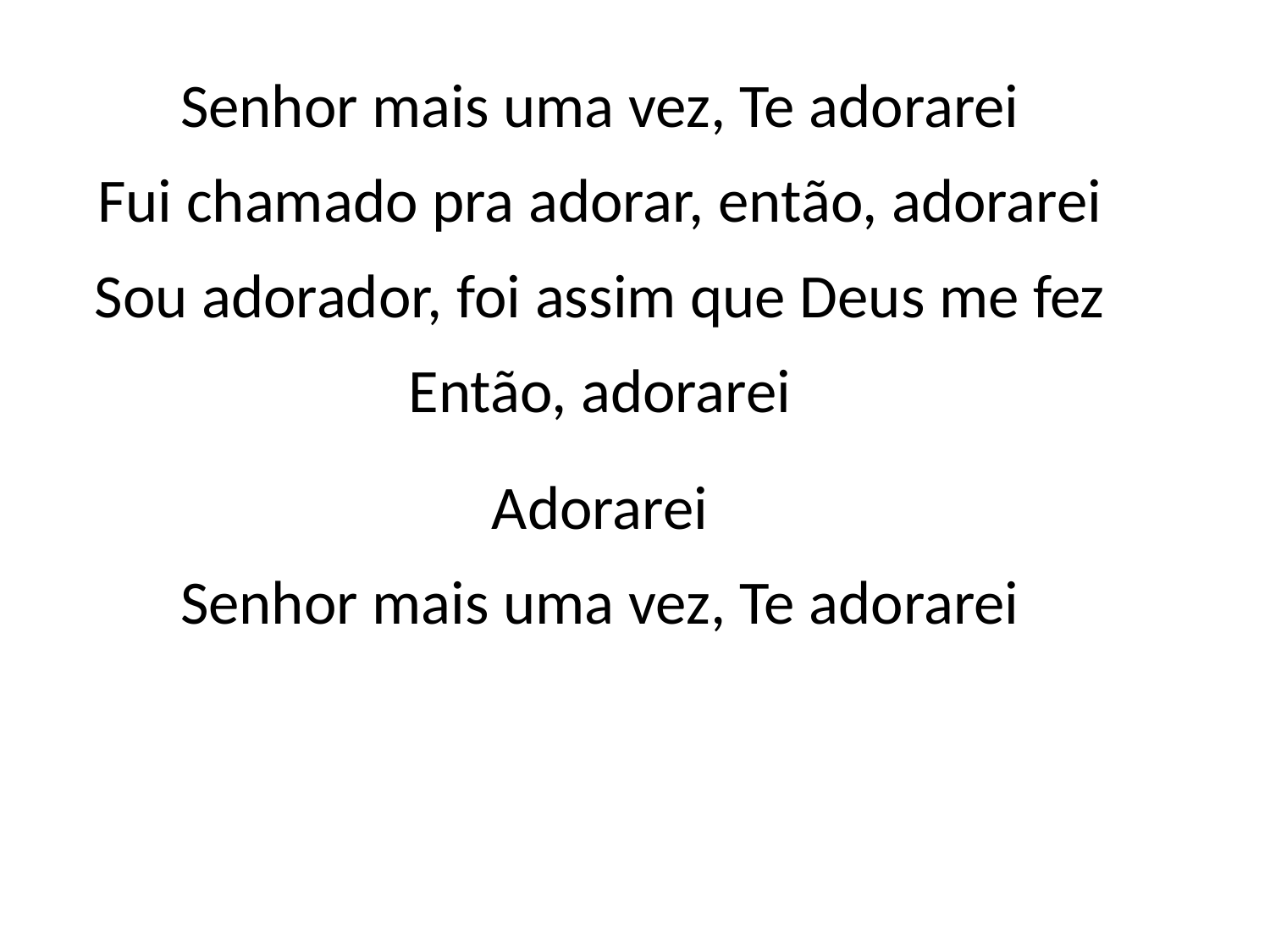

Senhor mais uma vez, Te adorarei

Fui chamado pra adorar, então, adorarei

Sou adorador, foi assim que Deus me fez

Então, adorarei

Adorarei

Senhor mais uma vez, Te adorarei
#